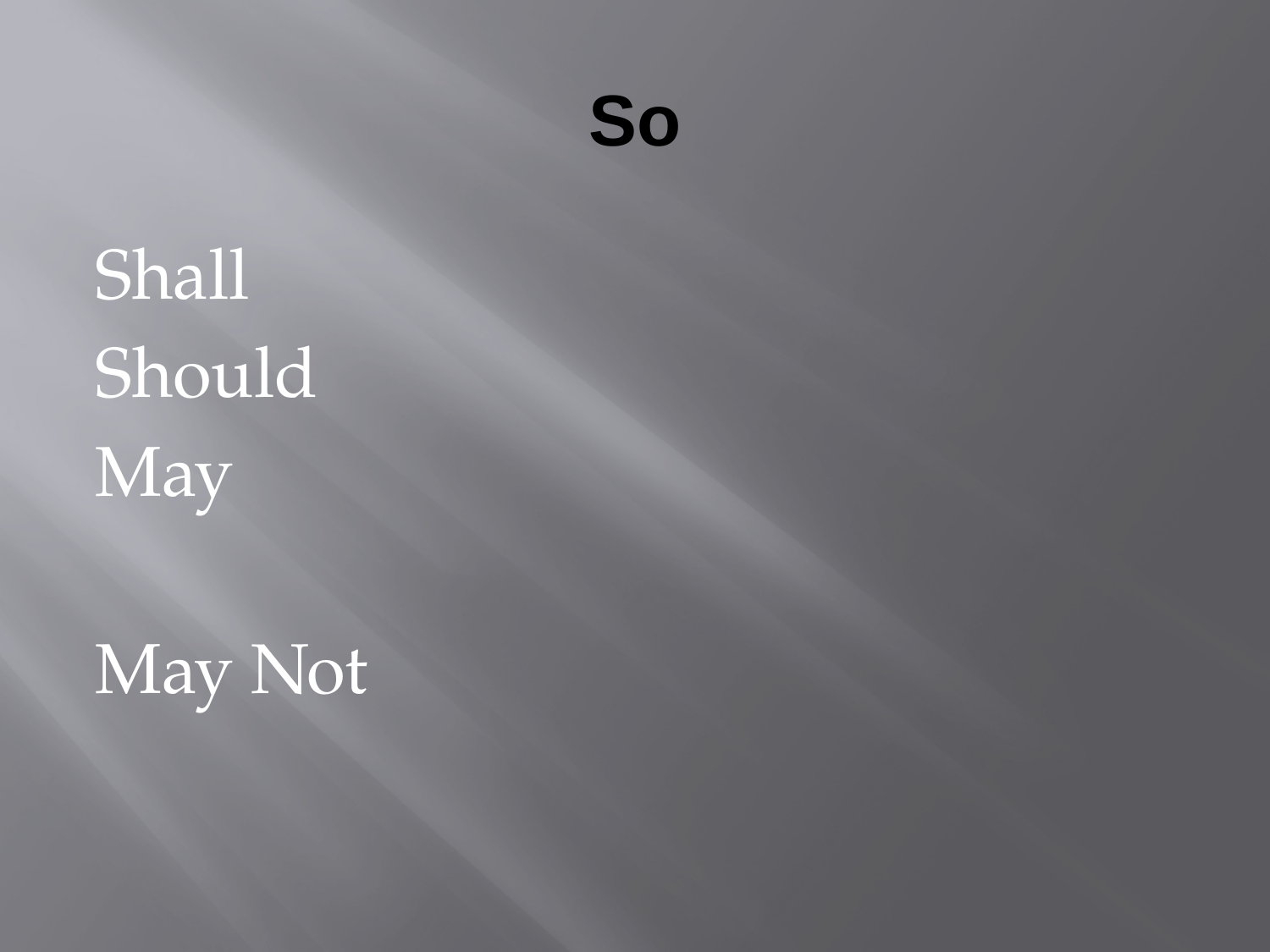

# So
Shall
Should
May

May Not